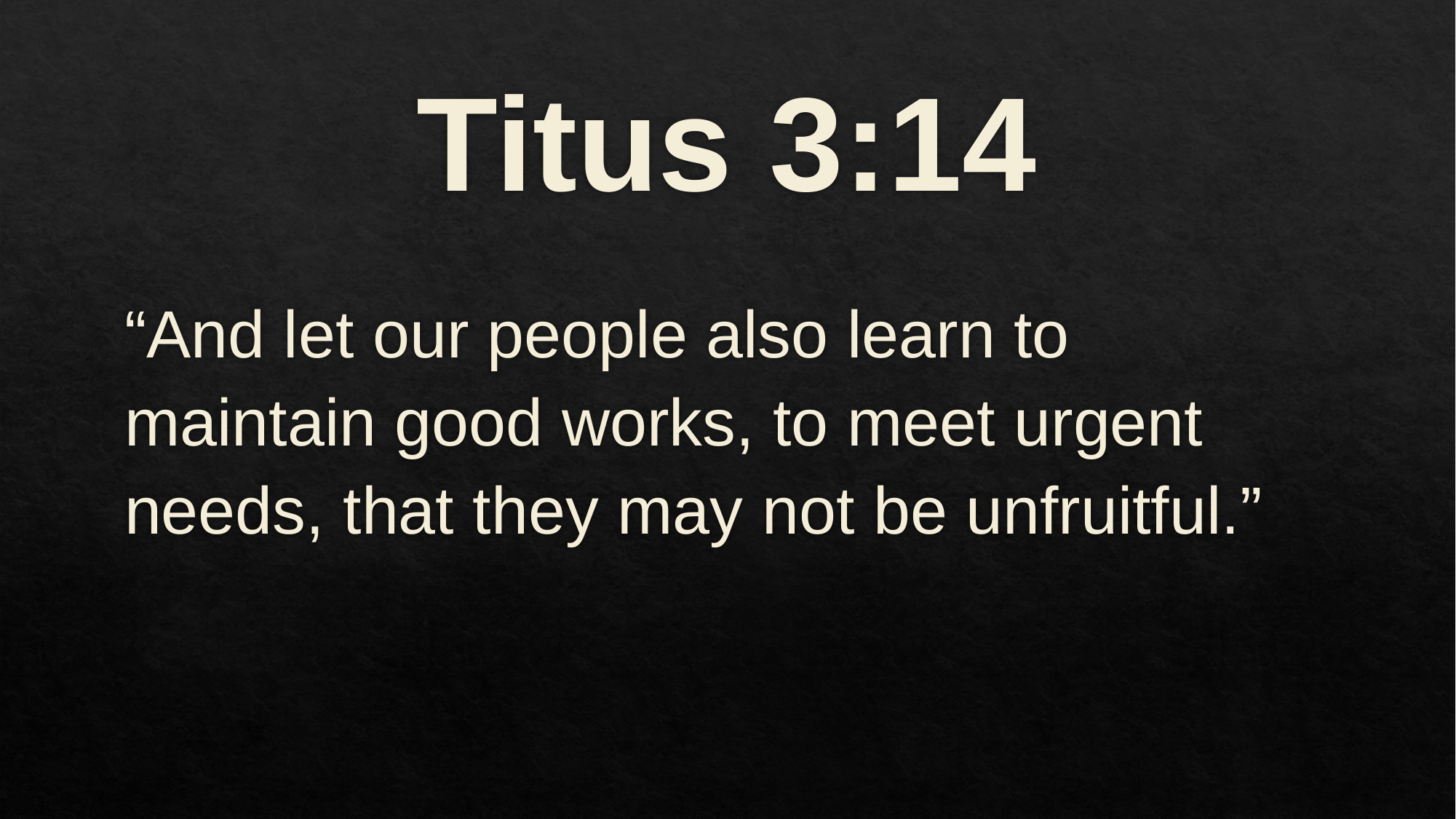

# Titus 3:14
“And let our people also learn to maintain good works, to meet urgent needs, that they may not be unfruitful.”